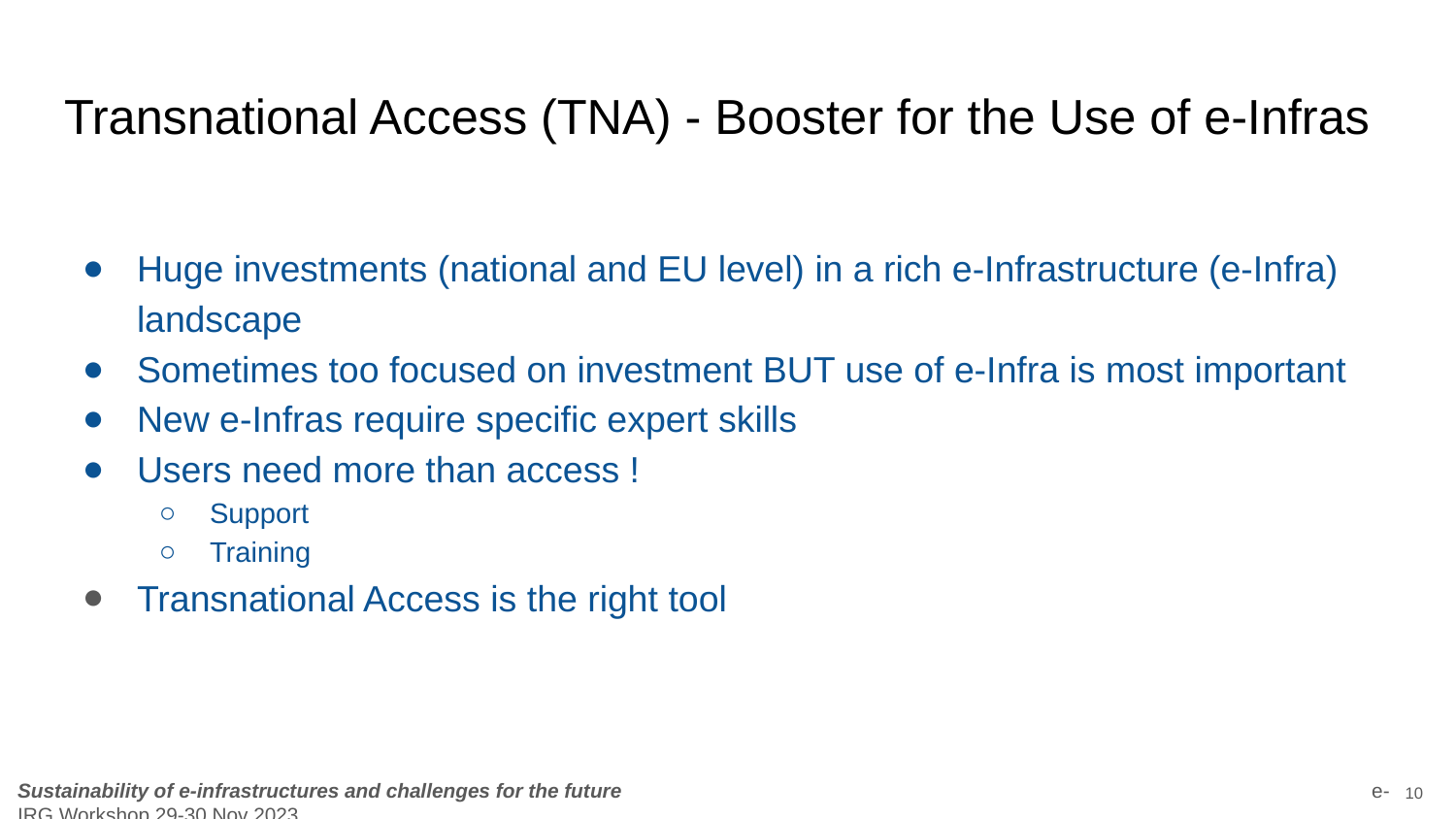

# Transnational Access (TNA) - Booster for the Use of e-Infras
Huge investments (national and EU level) in a rich e-Infrastructure (e-Infra) landscape
Sometimes too focused on investment BUT use of e-Infra is most important
New e-Infras require specific expert skills
Users need more than access !
Support
Training
Transnational Access is the right tool

10